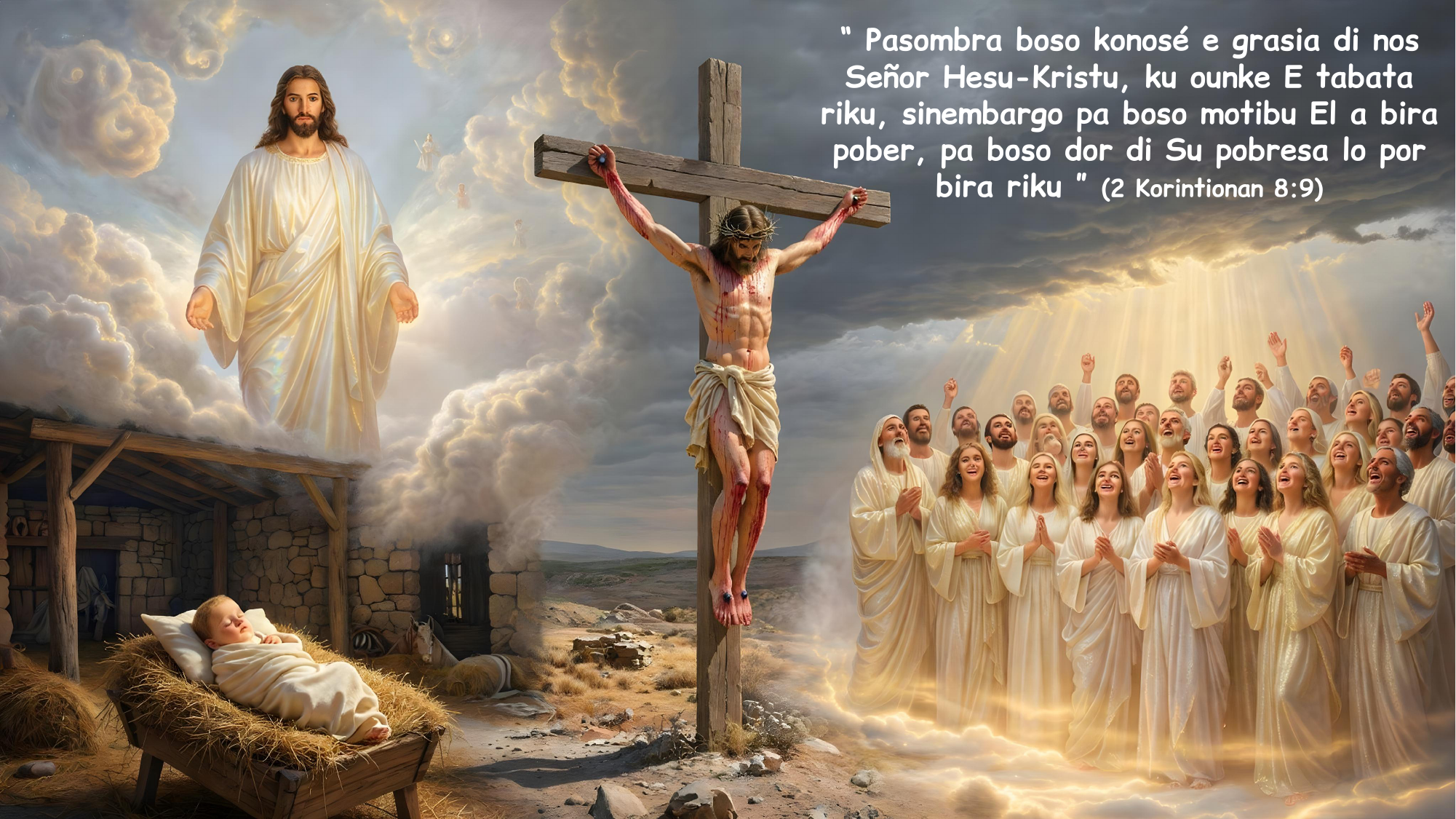

“ Pasombra boso konosé e grasia di nos Señor Hesu-Kristu, ku ounke E tabata riku, sinembargo pa boso motibu El a bira pober, pa boso dor di Su pobresa lo por bira riku ” (2 Korintionan 8:9)